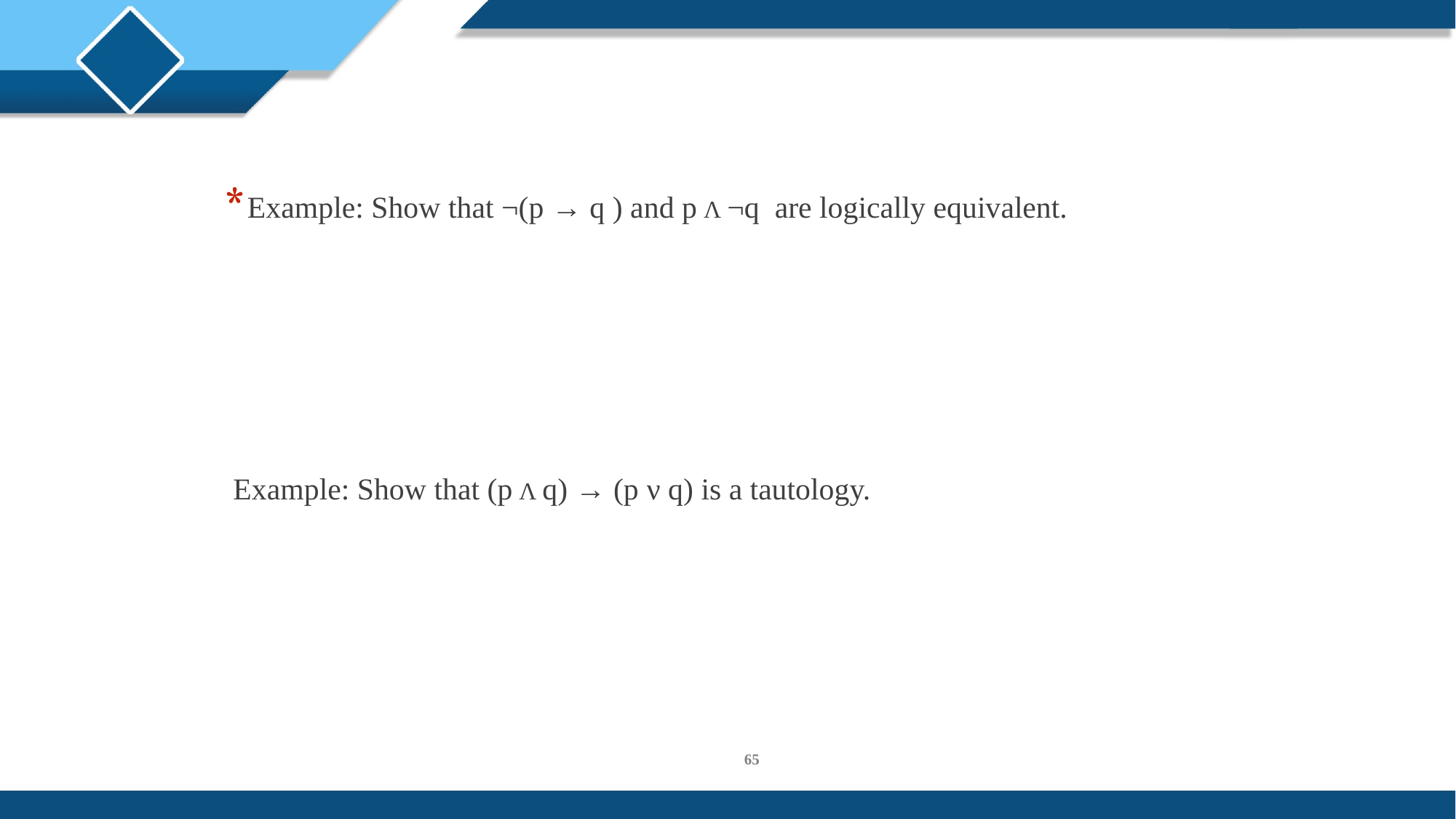

Example: Show that ¬(p → q ) and p Λ ¬q  are logically equivalent.

 Example: Show that (p Λ q) → (p ν q) is a tautology.

65